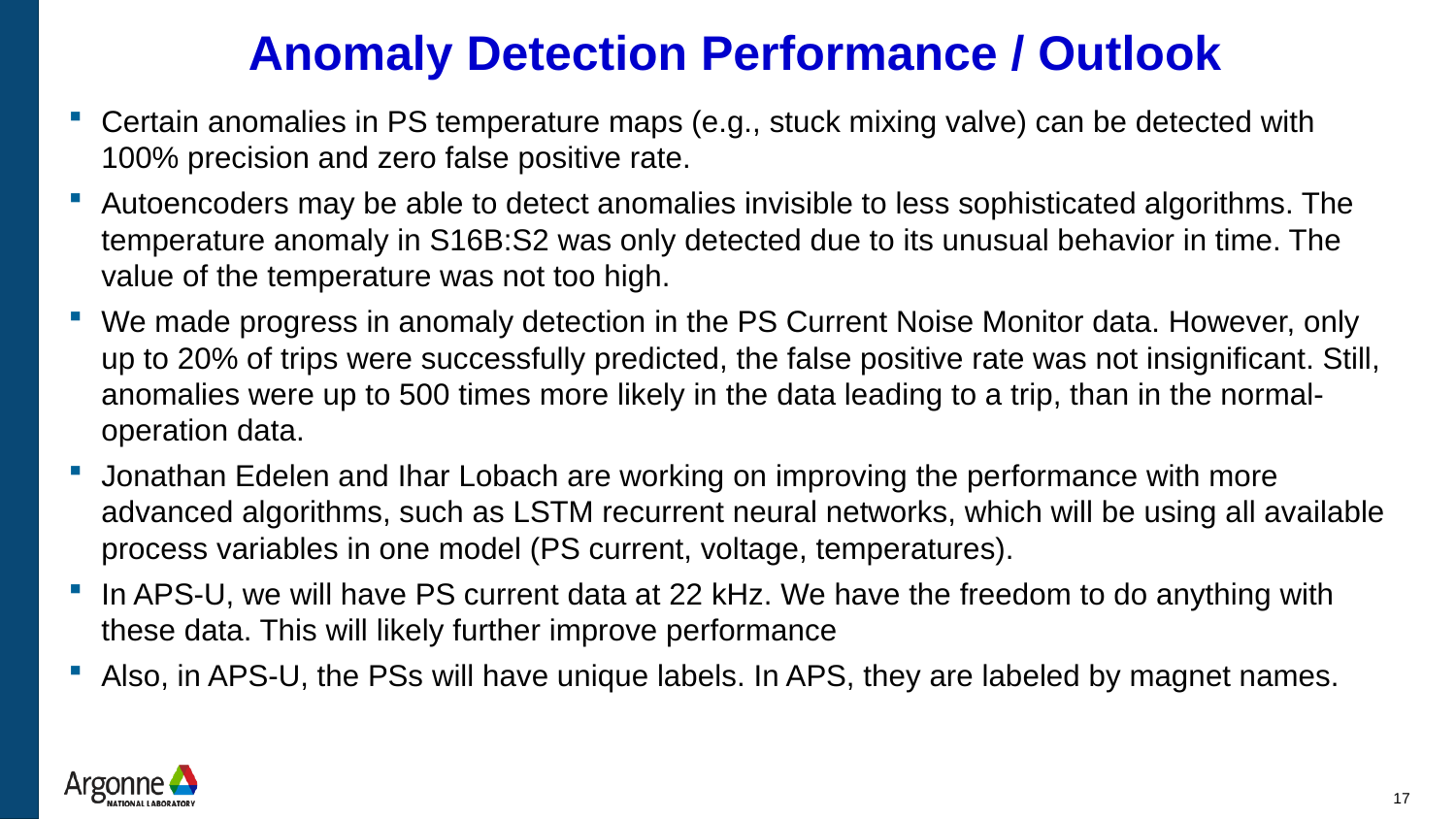

# Anomaly Detection Performance / Outlook
Certain anomalies in PS temperature maps (e.g., stuck mixing valve) can be detected with 100% precision and zero false positive rate.
Autoencoders may be able to detect anomalies invisible to less sophisticated algorithms. The temperature anomaly in S16B:S2 was only detected due to its unusual behavior in time. The value of the temperature was not too high.
We made progress in anomaly detection in the PS Current Noise Monitor data. However, only up to 20% of trips were successfully predicted, the false positive rate was not insignificant. Still, anomalies were up to 500 times more likely in the data leading to a trip, than in the normal-operation data.
Jonathan Edelen and Ihar Lobach are working on improving the performance with more advanced algorithms, such as LSTM recurrent neural networks, which will be using all available process variables in one model (PS current, voltage, temperatures).
In APS-U, we will have PS current data at 22 kHz. We have the freedom to do anything with these data. This will likely further improve performance
Also, in APS-U, the PSs will have unique labels. In APS, they are labeled by magnet names.

17